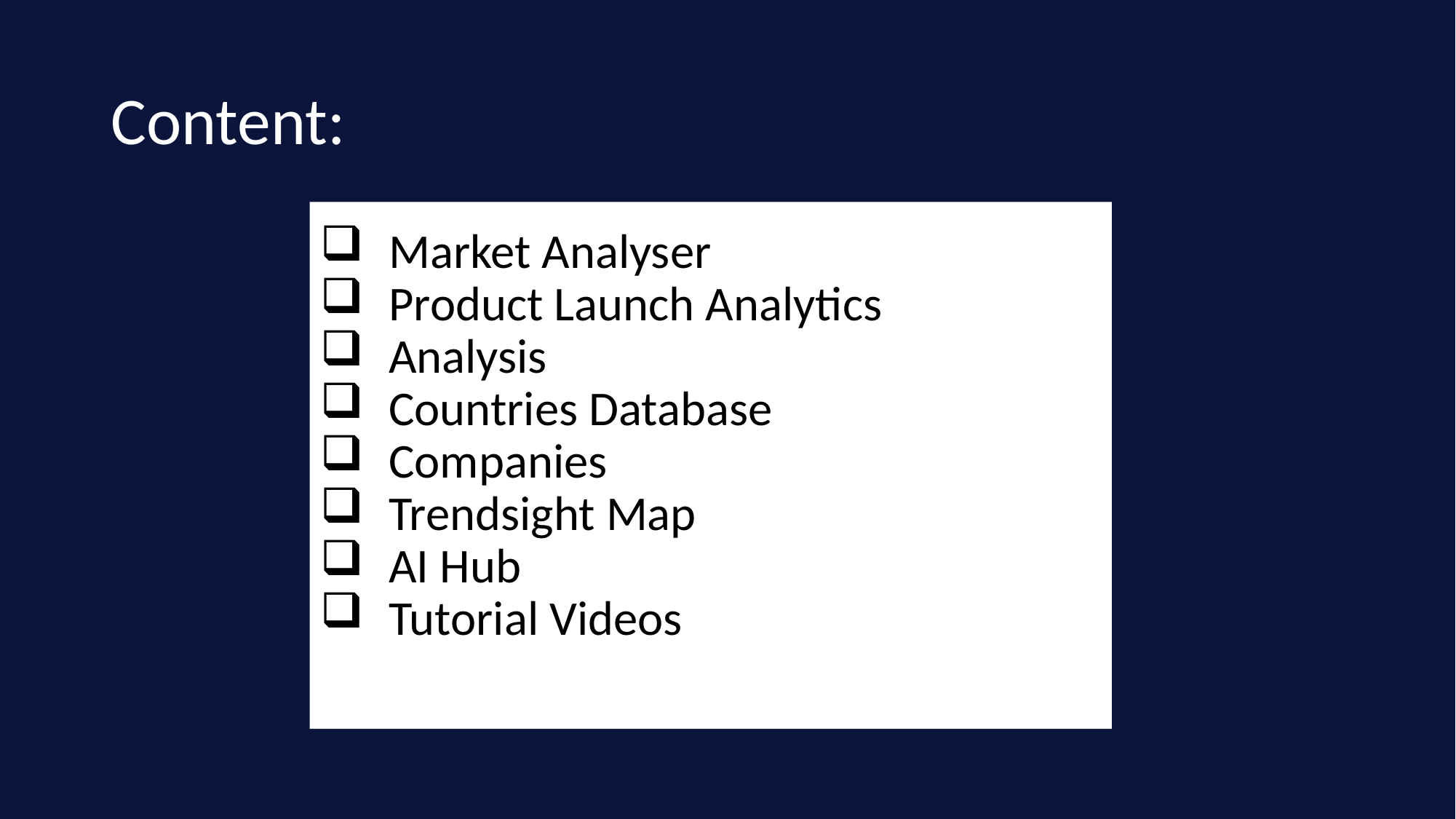

# Content:
Market Analyser
Product Launch Analytics
Analysis
Countries Database
Companies
Trendsight Map
AI Hub
Tutorial Videos
deo: